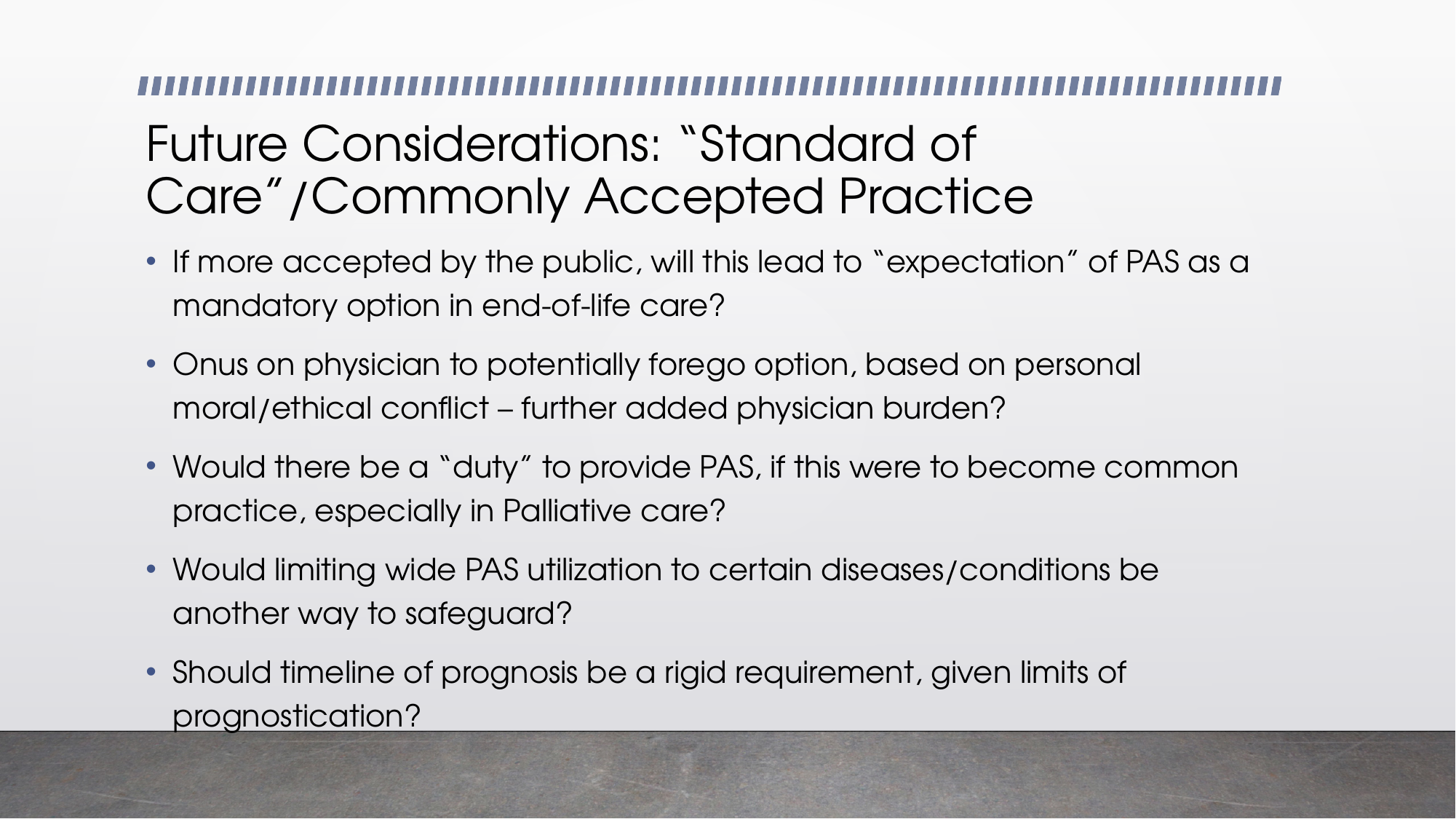

# Future Considerations: “Standard of Care”/Commonly Accepted Practice
If more accepted by the public, will this lead to “expectation” of PAS as a mandatory option in end-of-life care?
Onus on physician to potentially forego option, based on personal moral/ethical conflict – further added physician burden?
Would there be a “duty” to provide PAS, if this were to become common practice, especially in Palliative care?
Would limiting wide PAS utilization to certain diseases/conditions be another way to safeguard?
Should timeline of prognosis be a rigid requirement, given limits of prognostication?